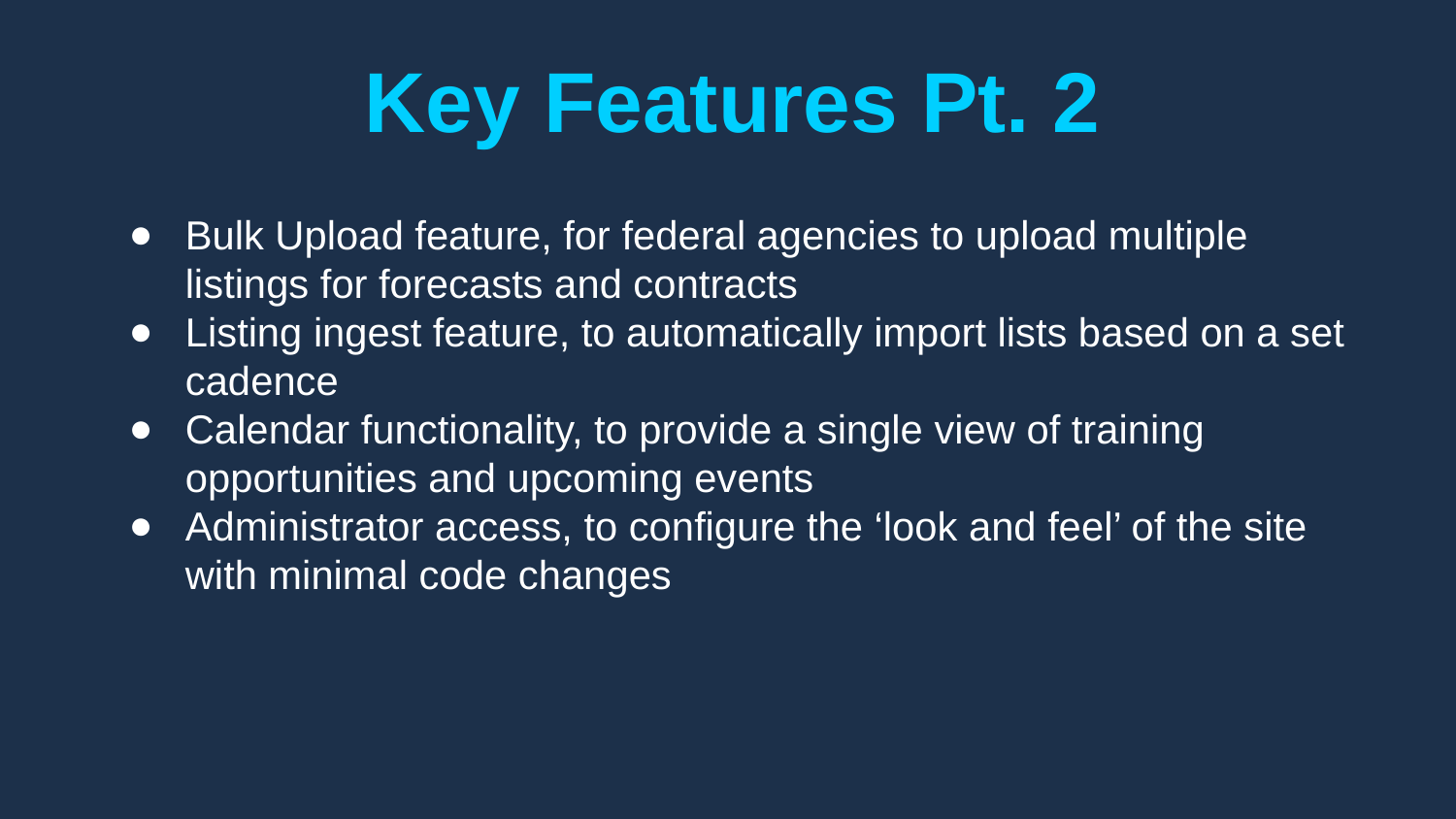

Key Features Pt. 2
Bulk Upload feature, for federal agencies to upload multiple listings for forecasts and contracts
Listing ingest feature, to automatically import lists based on a set cadence
Calendar functionality, to provide a single view of training opportunities and upcoming events
Administrator access, to configure the ‘look and feel’ of the site with minimal code changes